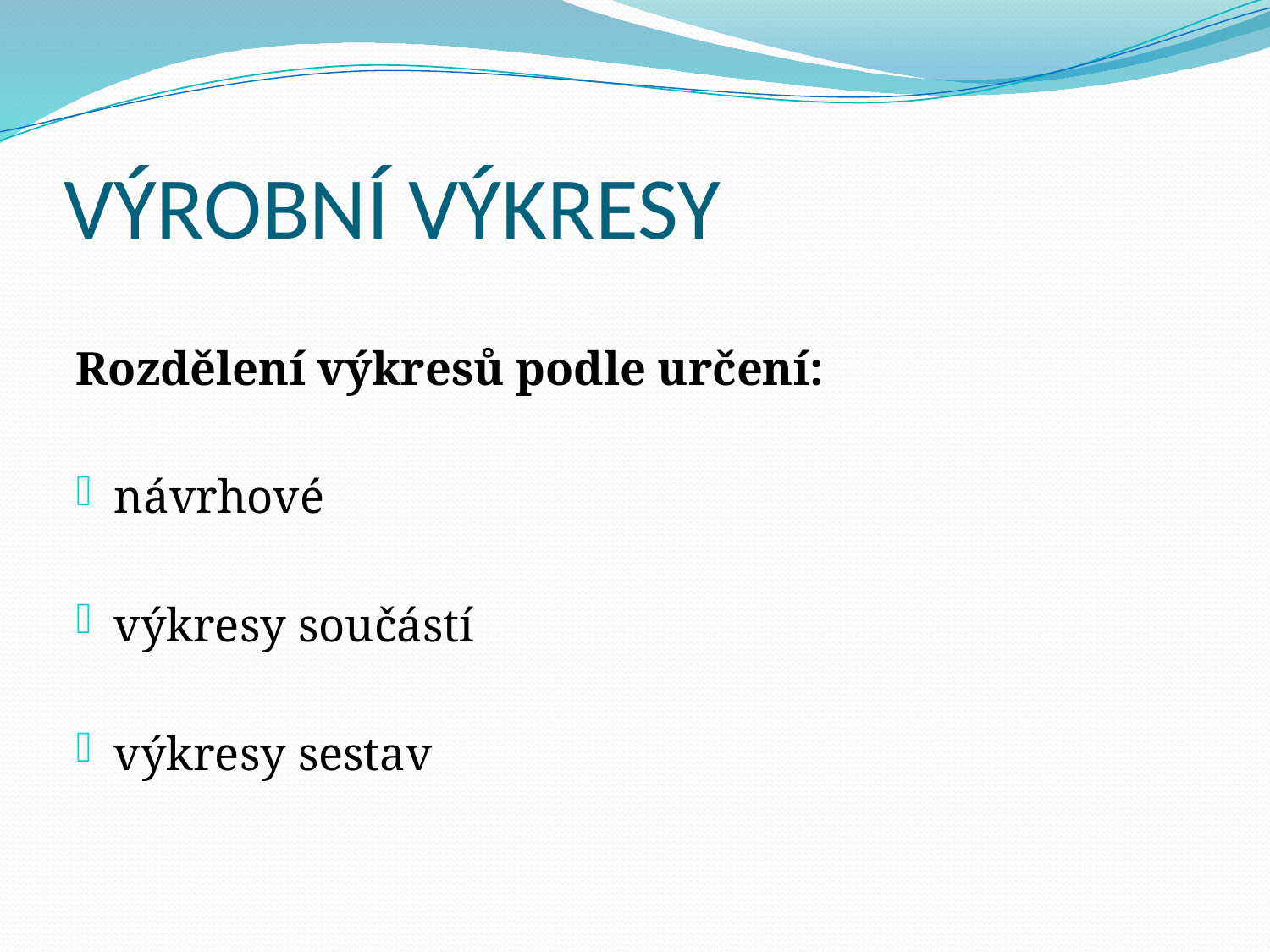

# VÝROBNÍ VÝKRESY

Rozdělení výkresů podle určení:

návrhové

výkresy součástí

výkresy sestav